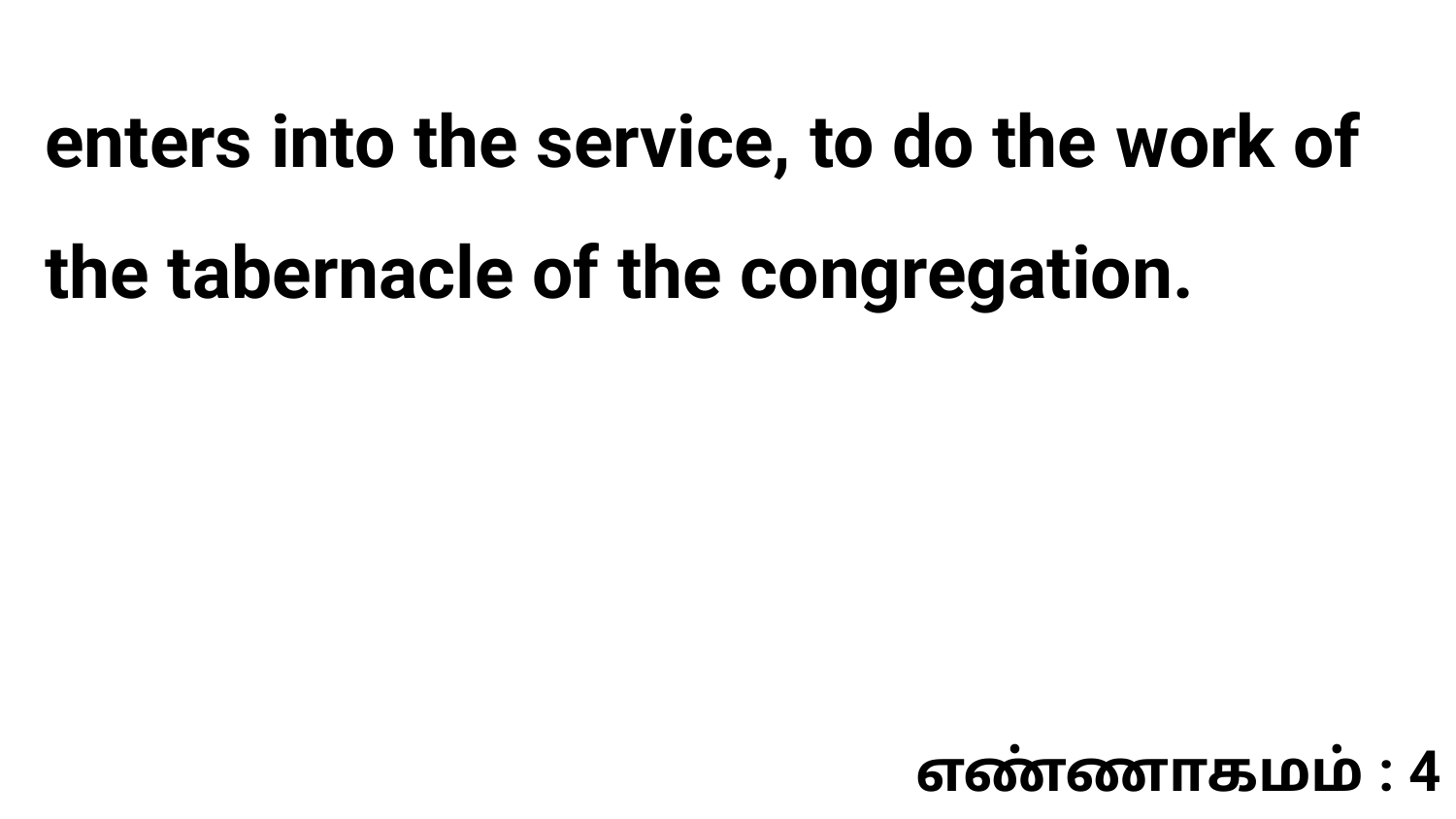

enters into the service, to do the work of the tabernacle of the congregation.
எண்ணாகமம் : 4